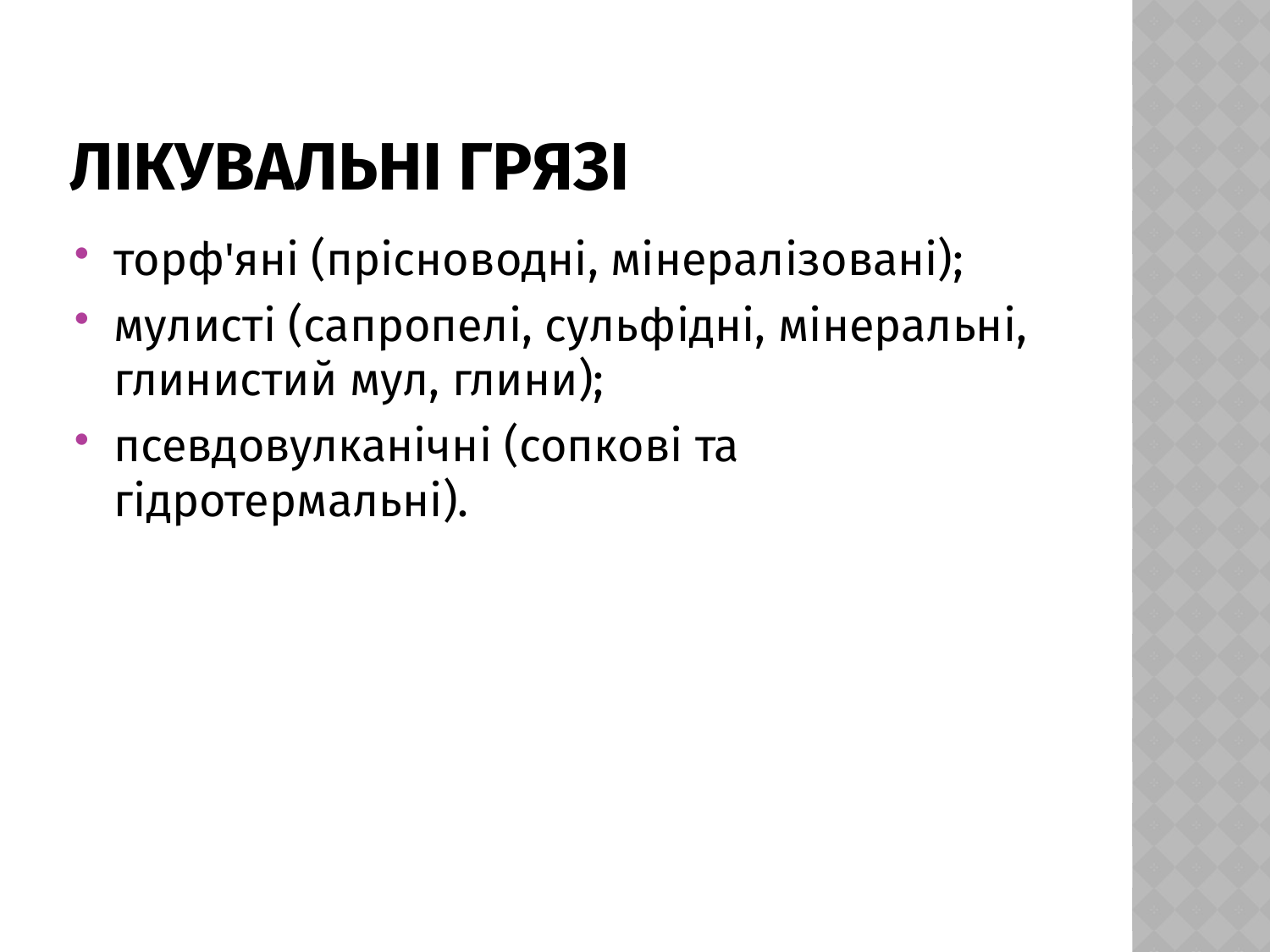

# Лікувальні грязі
торф'яні (прісноводні, мінералізовані);
мулисті (сапропелі, сульфідні, мінеральні, глинистий мул, глини);
псевдовулканічні (сопкові та гідротермальні).